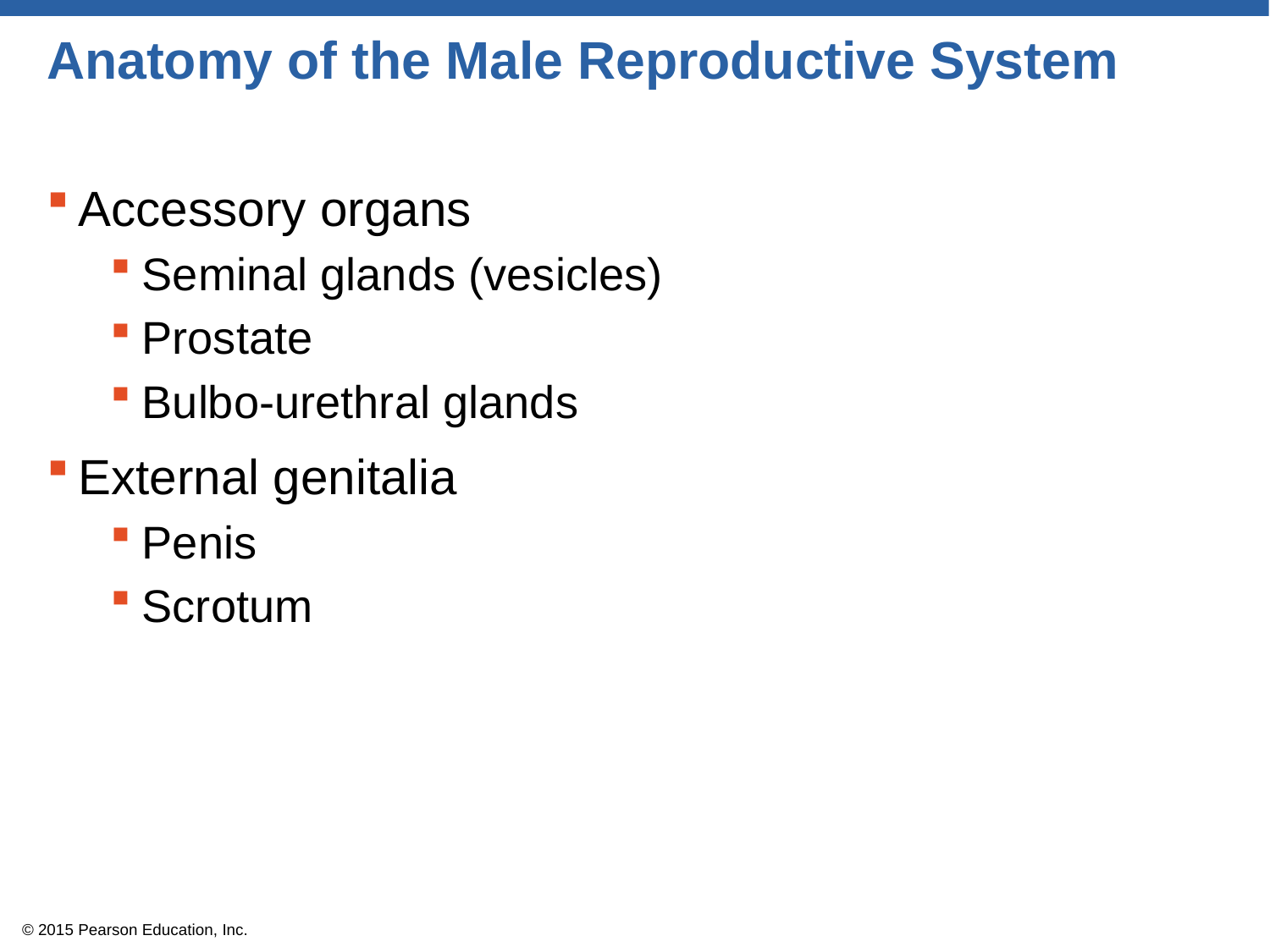

# Anatomy of the Male Reproductive System
Accessory organs
Seminal glands (vesicles)
Prostate
Bulbo-urethral glands
External genitalia
Penis
Scrotum
© 2015 Pearson Education, Inc.